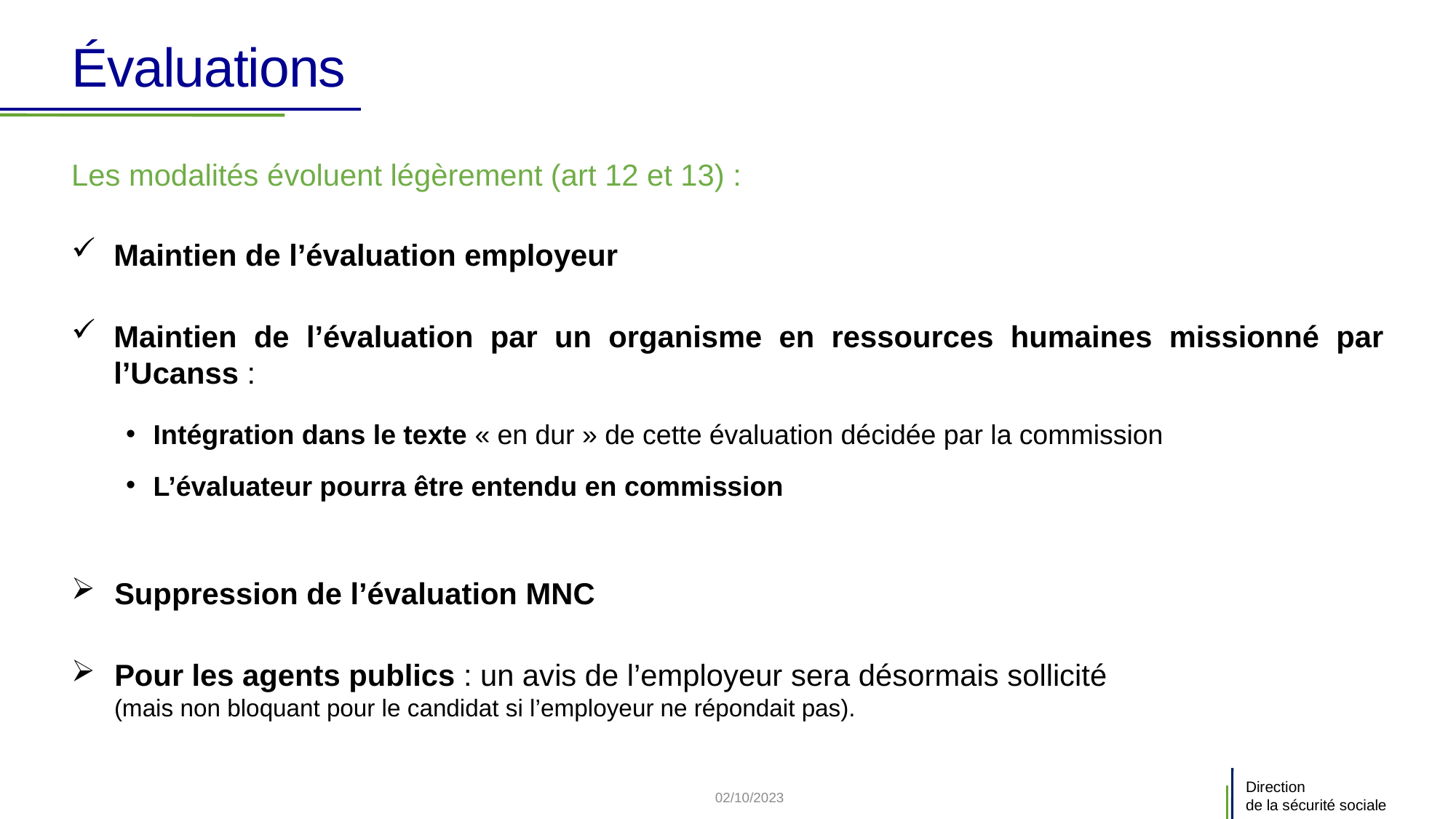

# Évaluations
Les modalités évoluent légèrement (art 12 et 13) :
Maintien de l’évaluation employeur
Maintien de l’évaluation par un organisme en ressources humaines missionné par l’Ucanss :
Intégration dans le texte « en dur » de cette évaluation décidée par la commission
L’évaluateur pourra être entendu en commission
Suppression de l’évaluation MNC
Pour les agents publics : un avis de l’employeur sera désormais sollicité
(mais non bloquant pour le candidat si l’employeur ne répondait pas).
02/10/2023